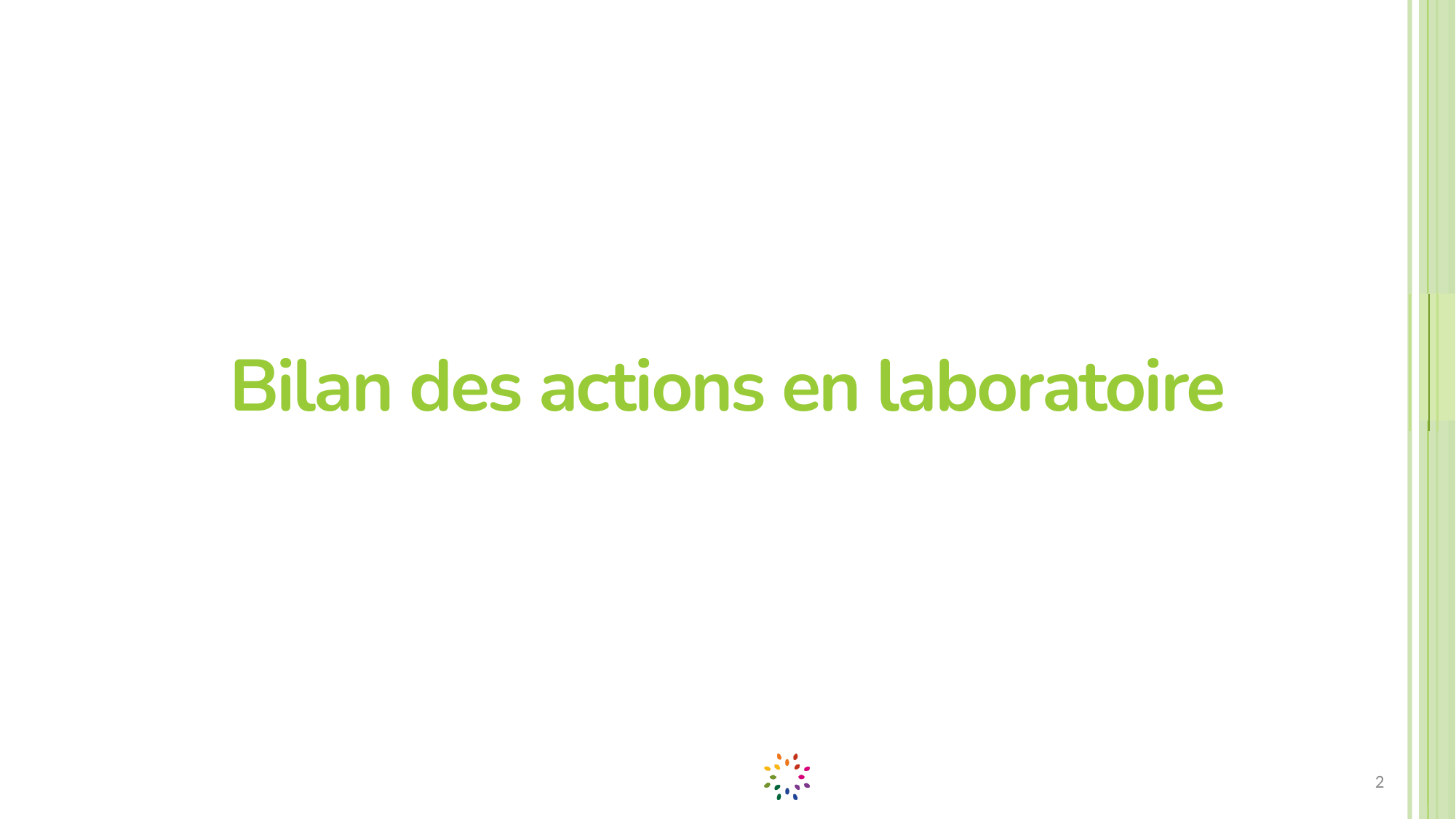

# Bilan des actions en laboratoire

2